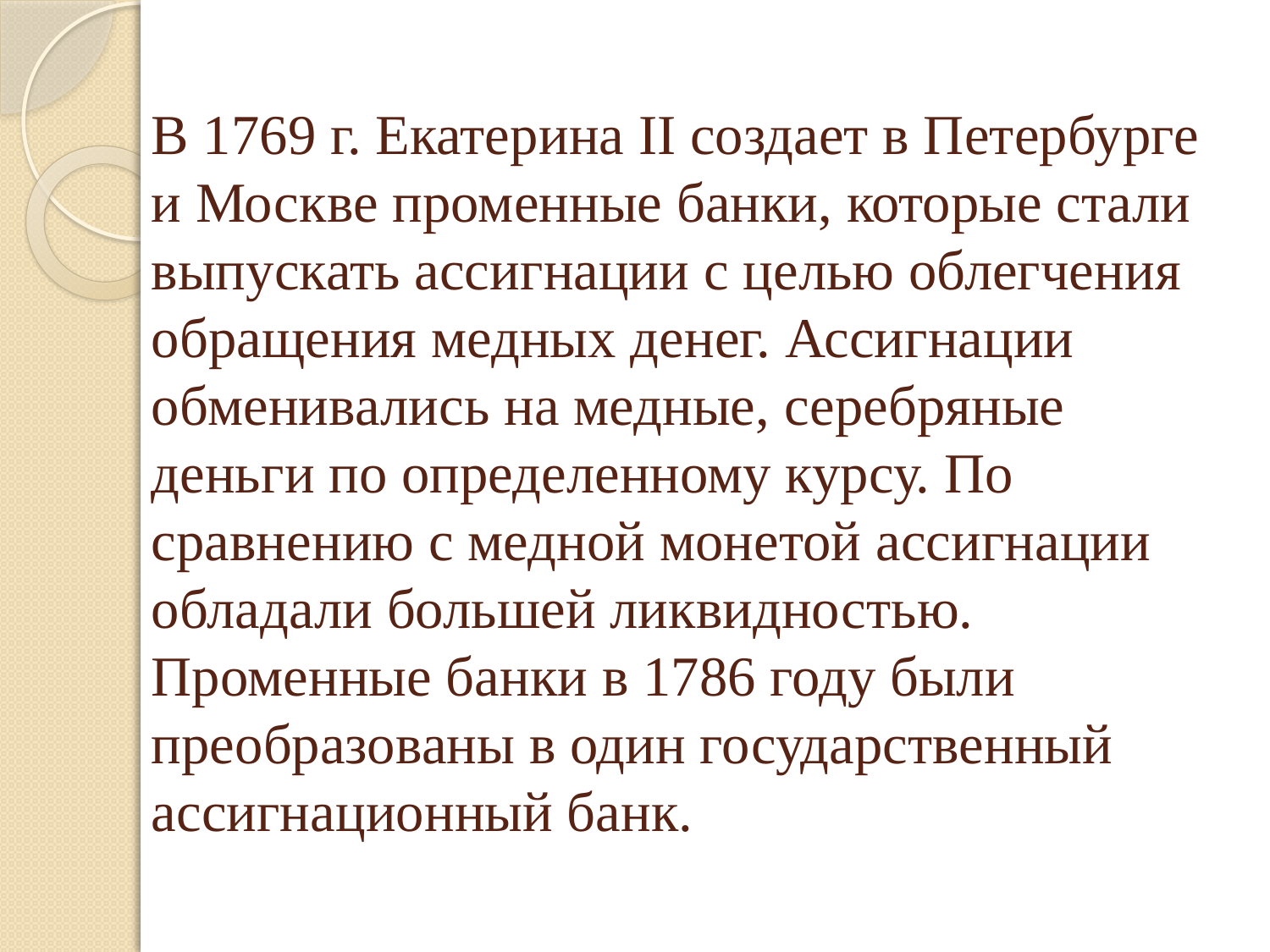

# В 1769 г. Екатерина II создает в Петербурге и Москве променные банки, которые стали выпускать ассигнации с целью облегчения обращения медных денег. Ассигнации обменивались на медные, серебряные деньги по определенному курсу. По сравнению с медной монетой ассигнации обладали большей ликвидностью. Променные банки в 1786 году были преобразованы в один государственный ассигнационный банк.